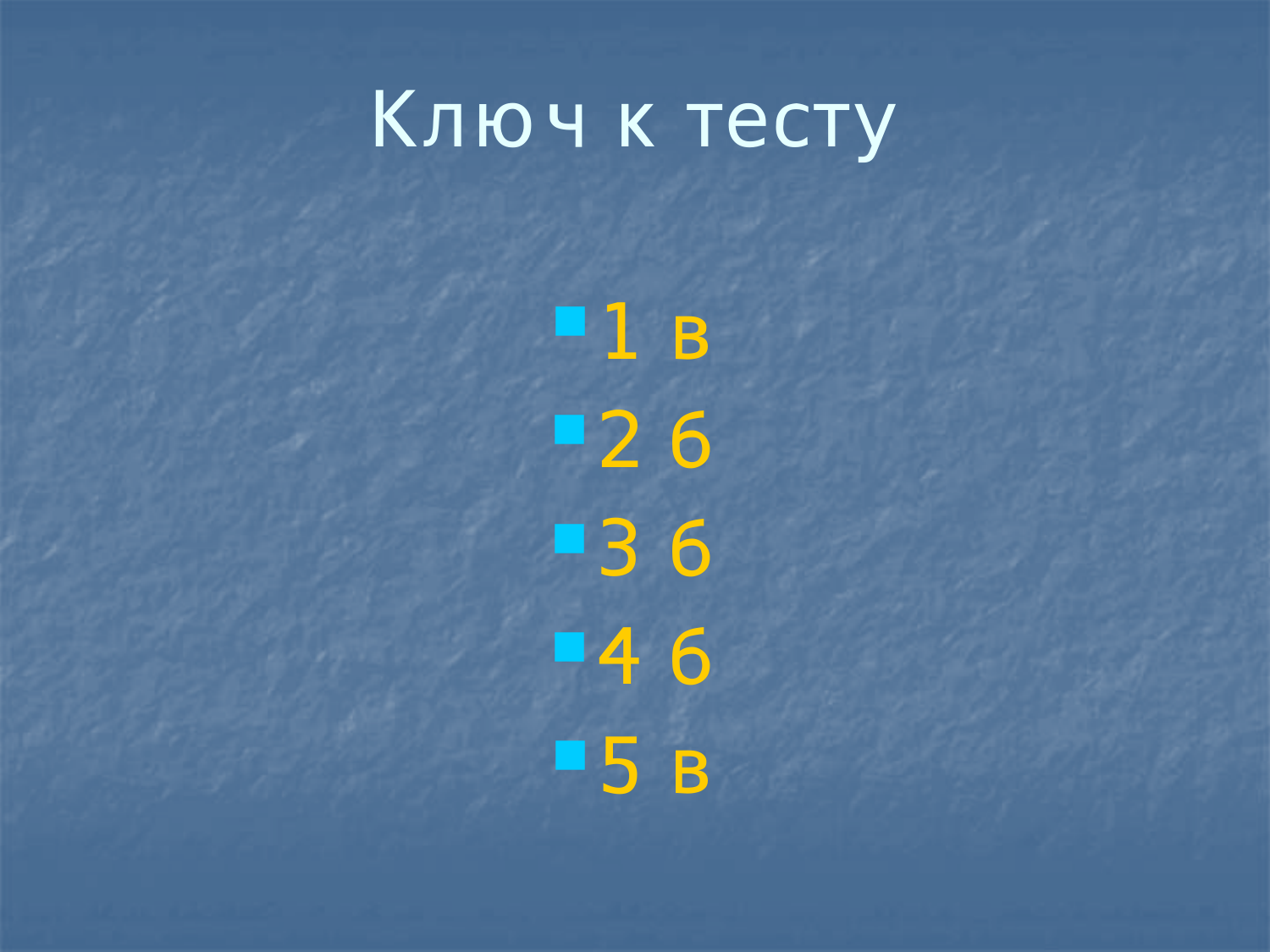

# Ключ к тесту
1 в
2 б
3 б
4 б
5 в